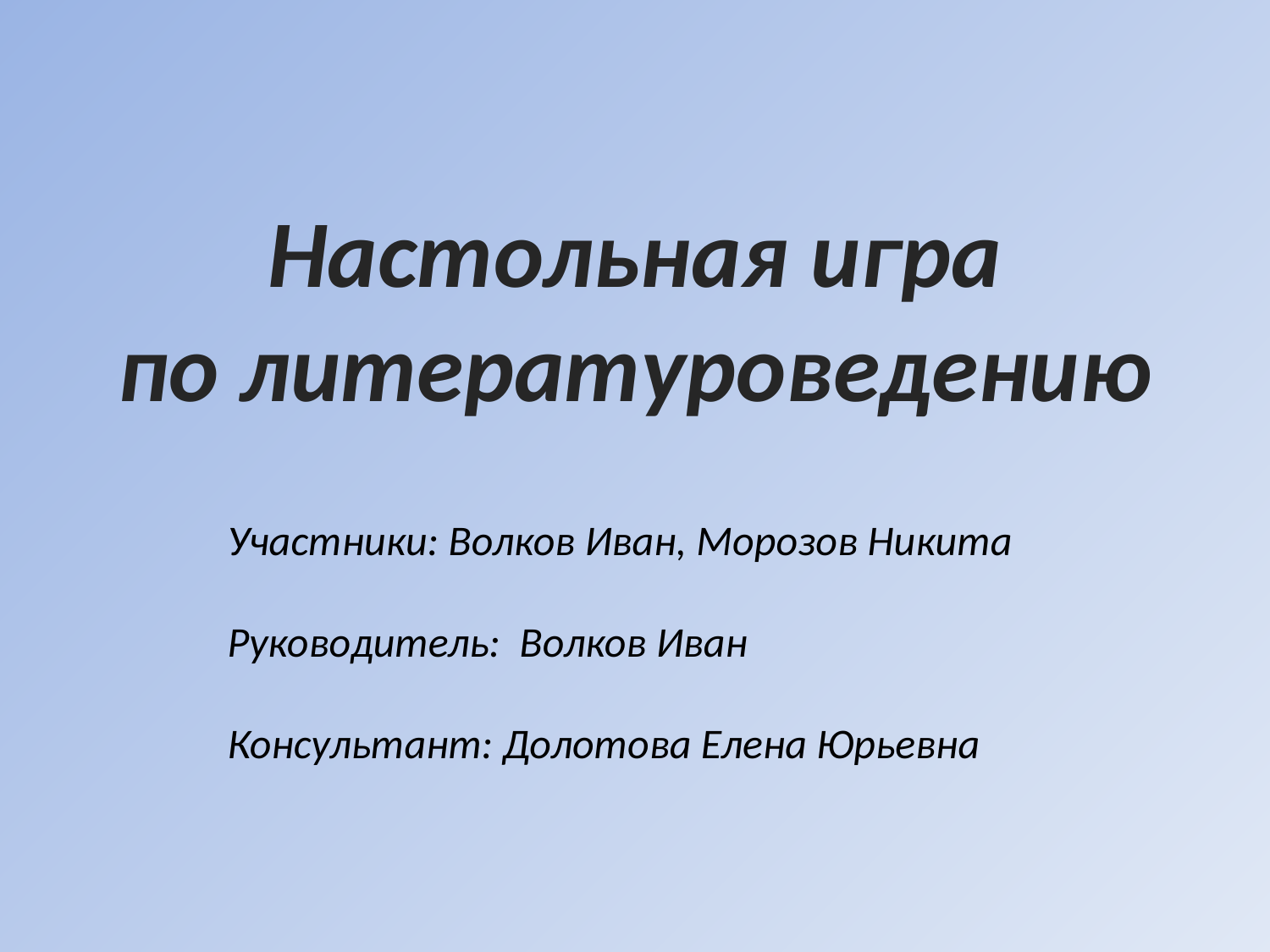

# Настольная игра по литературоведению
Участники: Волков Иван, Морозов Никита

Руководитель:  Волков Иван

Консультант: Долотова Елена Юрьевна